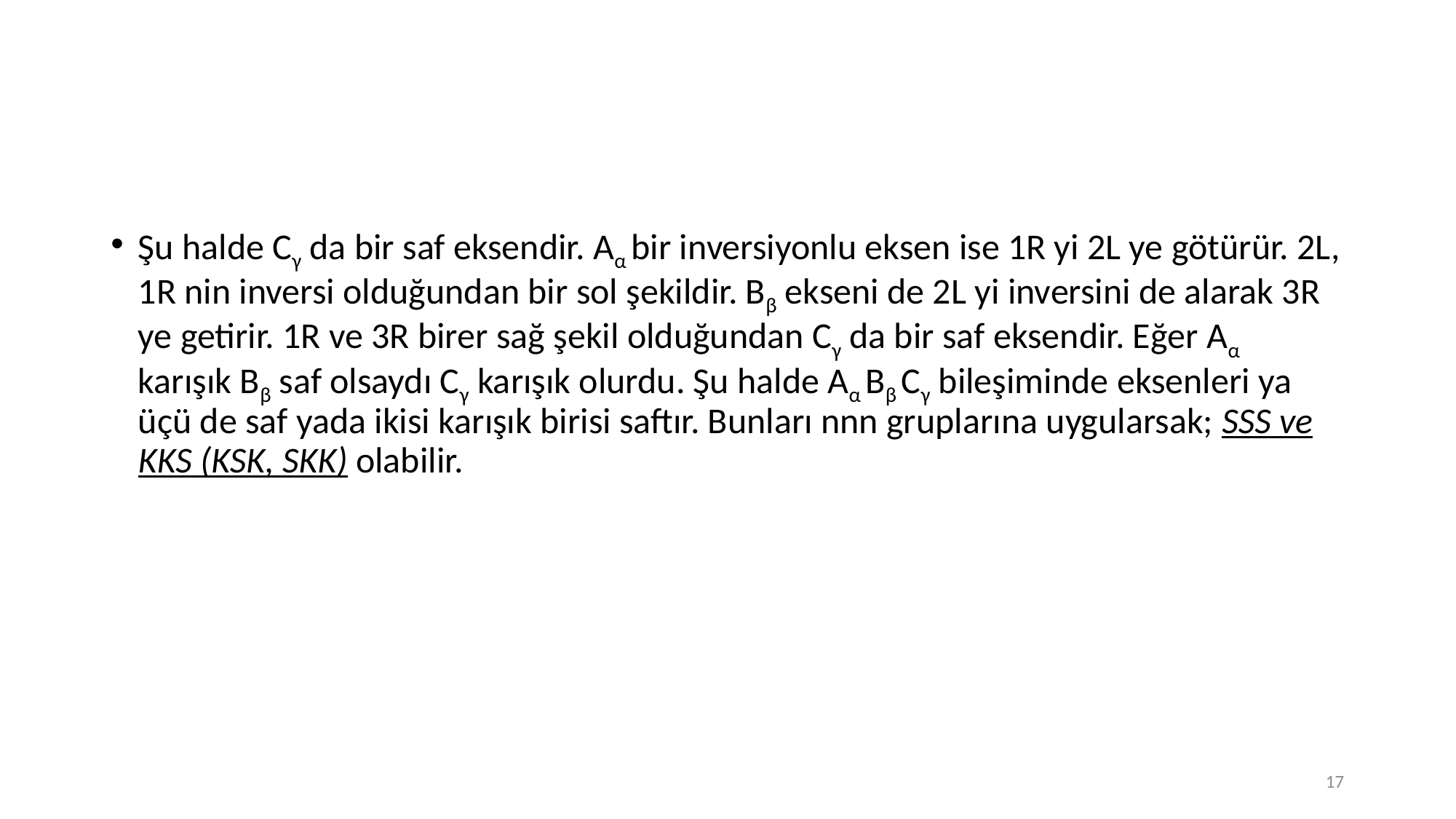

#
Şu halde Cγ da bir saf eksendir. Aα bir inversiyonlu eksen ise 1R yi 2L ye götürür. 2L, 1R nin inversi olduğundan bir sol şekildir. Bβ ekseni de 2L yi inversini de alarak 3R ye getirir. 1R ve 3R birer sağ şekil olduğundan Cγ da bir saf eksendir. Eğer Aα  karışık Bβ saf olsaydı Cγ karışık olurdu. Şu halde Aα Bβ Cγ bileşiminde eksenleri ya üçü de saf yada ikisi karışık birisi saftır. Bunları nnn gruplarına uygularsak; SSS ve KKS (KSK, SKK) olabilir.
17